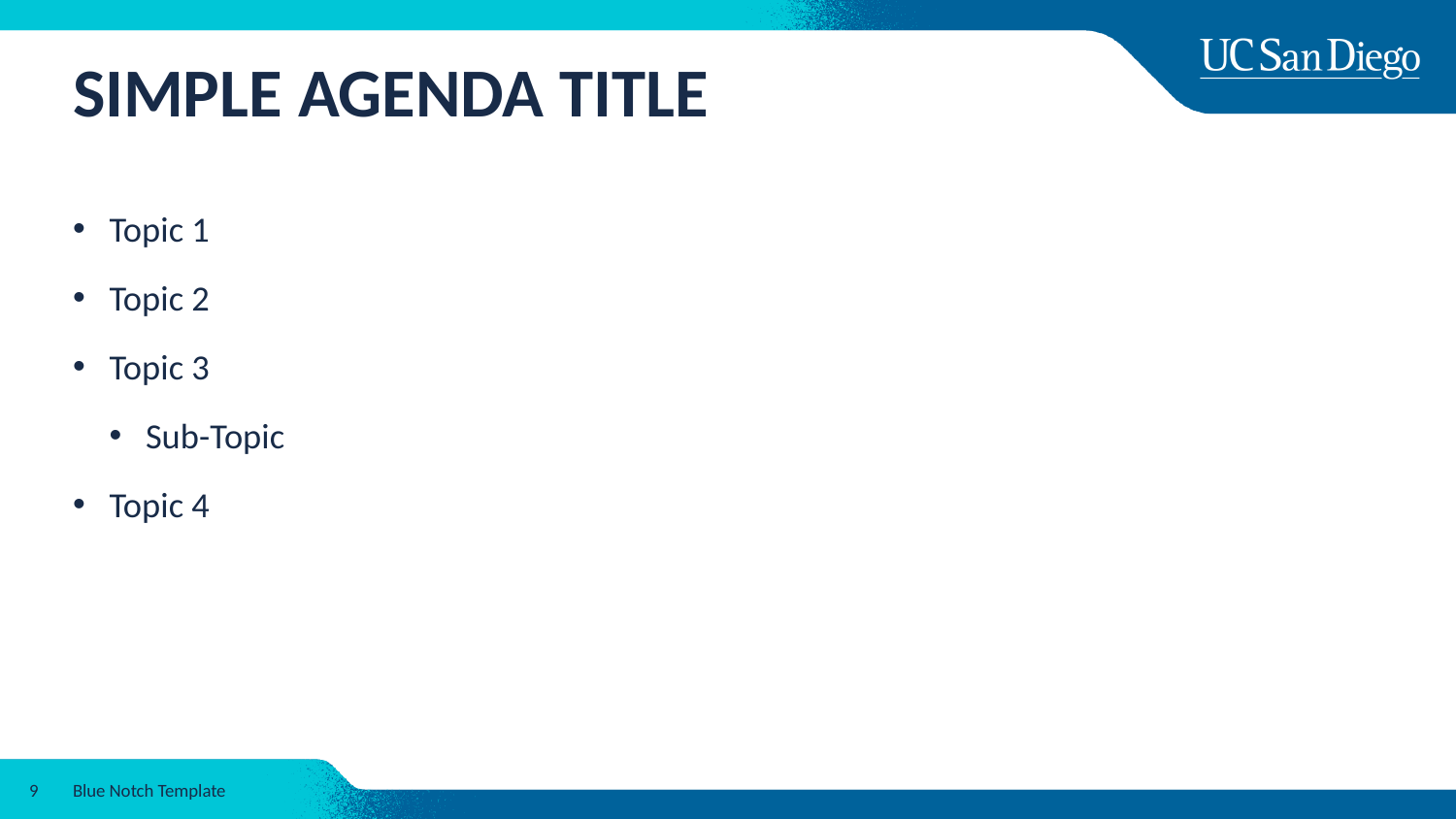

# SIMPLE AGENDA TITLE
Topic 1
Topic 2
Topic 3
Sub-Topic
Topic 4
9
Blue Notch Template